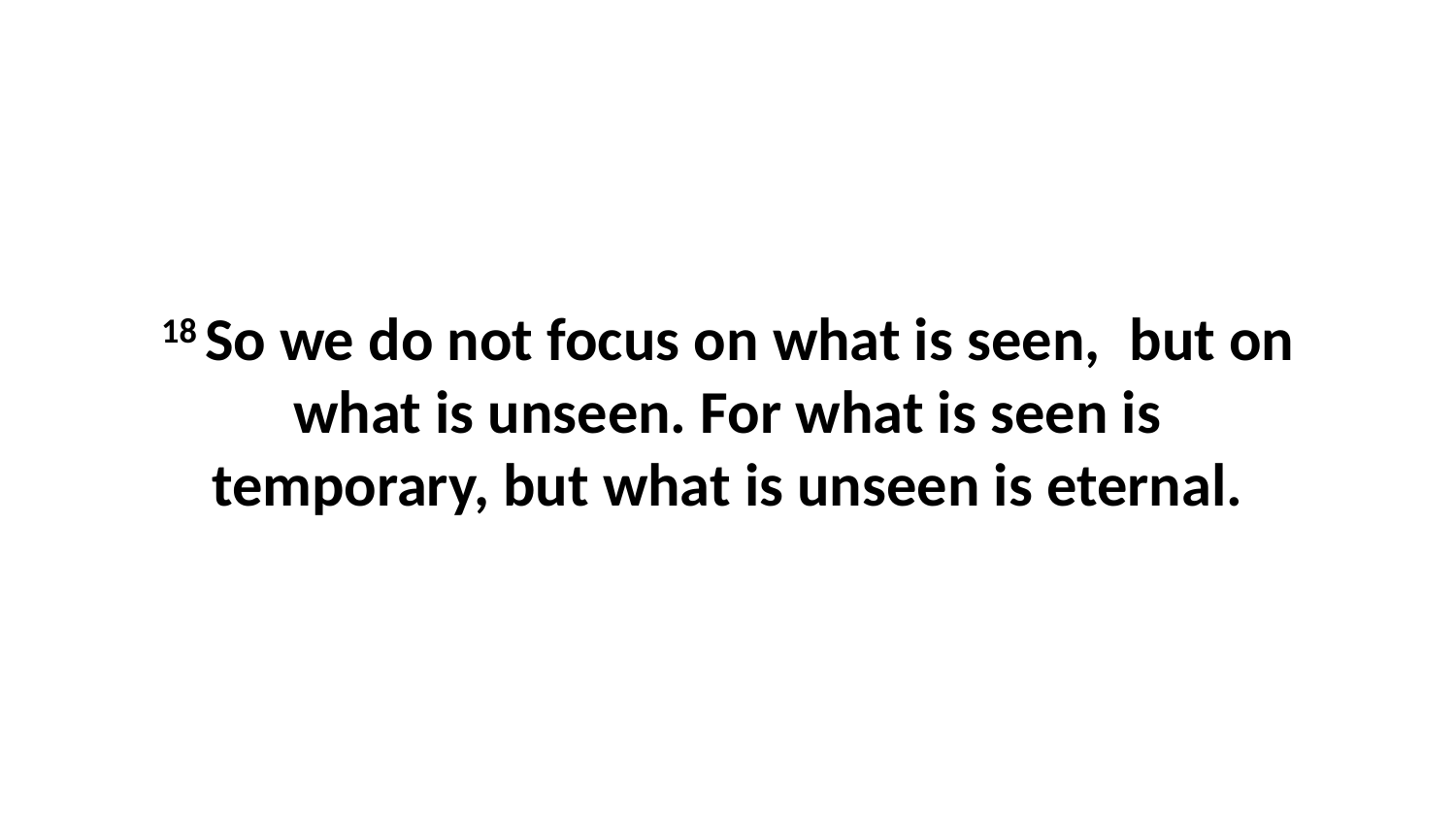

18 So we do not focus on what is seen,  but on what is unseen. For what is seen is temporary, but what is unseen is eternal.